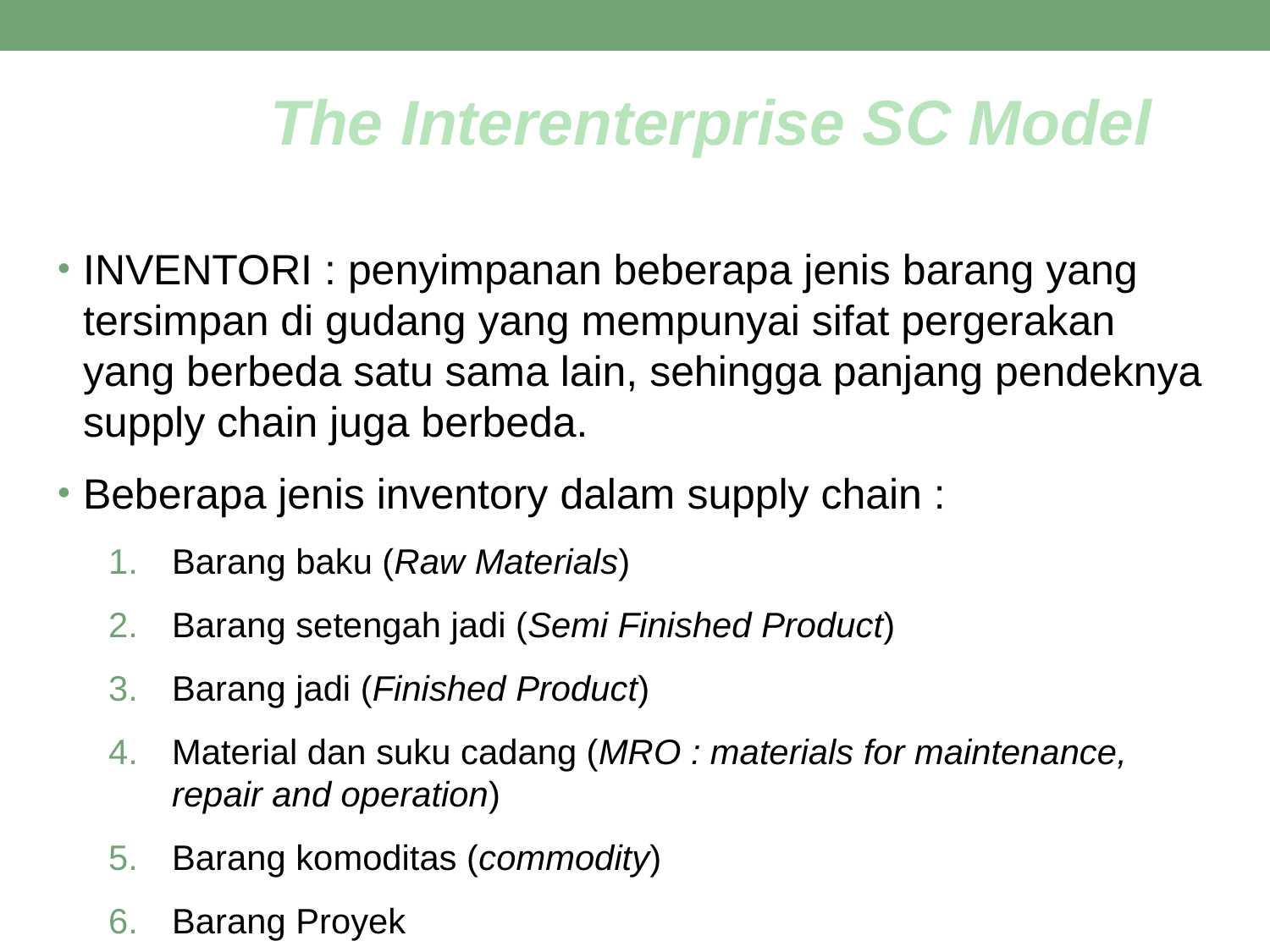

The Interenterprise SC Model
INVENTORI : penyimpanan beberapa jenis barang yang tersimpan di gudang yang mempunyai sifat pergerakan yang berbeda satu sama lain, sehingga panjang pendeknya supply chain juga berbeda.
Beberapa jenis inventory dalam supply chain :
Barang baku (Raw Materials)
Barang setengah jadi (Semi Finished Product)
Barang jadi (Finished Product)
Material dan suku cadang (MRO : materials for maintenance, repair and operation)
Barang komoditas (commodity)
Barang Proyek